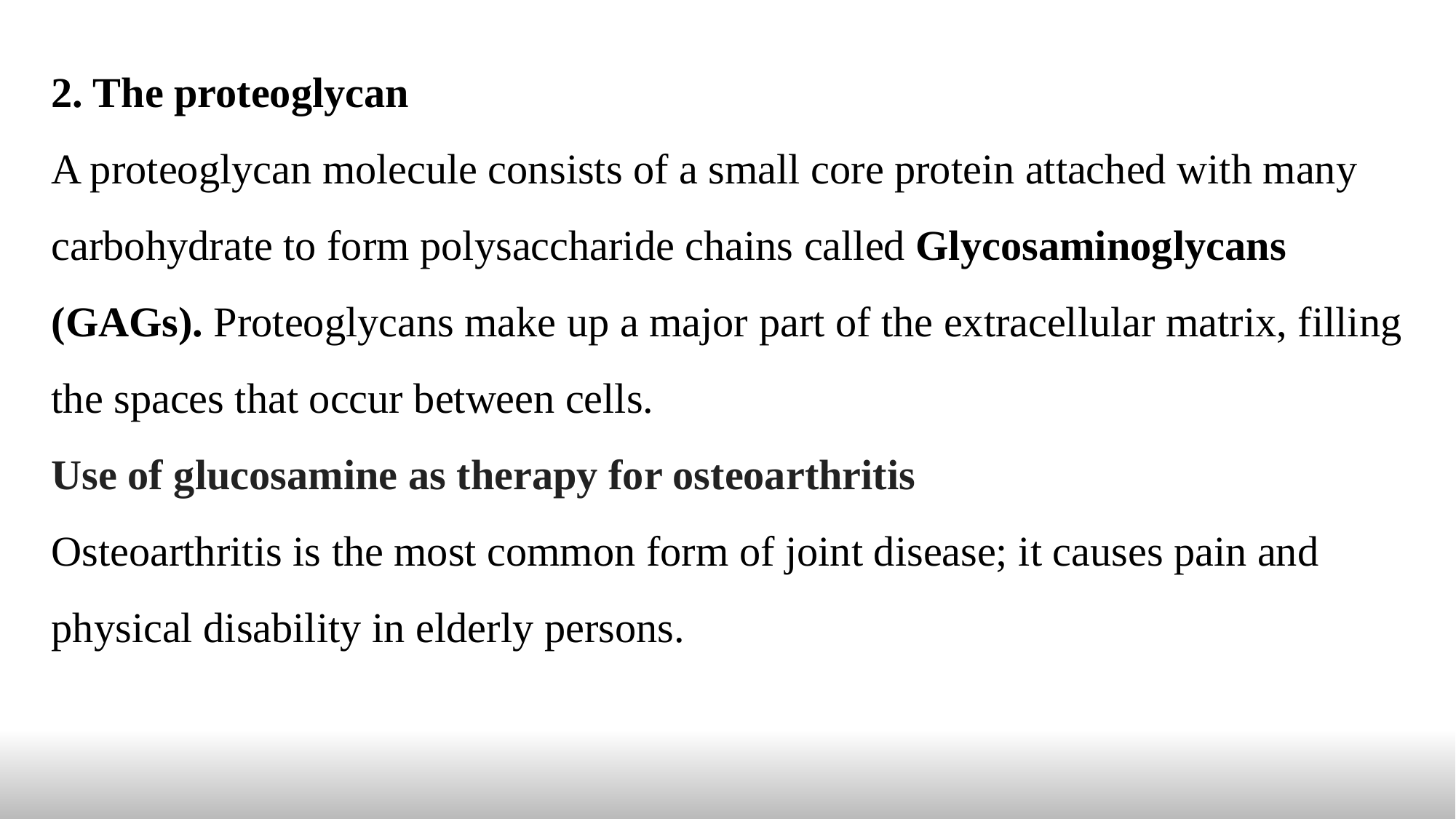

2. The proteoglycan
A proteoglycan molecule consists of a small core protein attached with many carbohydrate to form polysaccharide chains called Glycosaminoglycans (GAGs). Proteoglycans make up a major part of the extracellular matrix, filling the spaces that occur between cells.
Use of glucosamine as therapy for osteoarthritis
Osteoarthritis is the most common form of joint disease; it causes pain and physical disability in elderly persons.